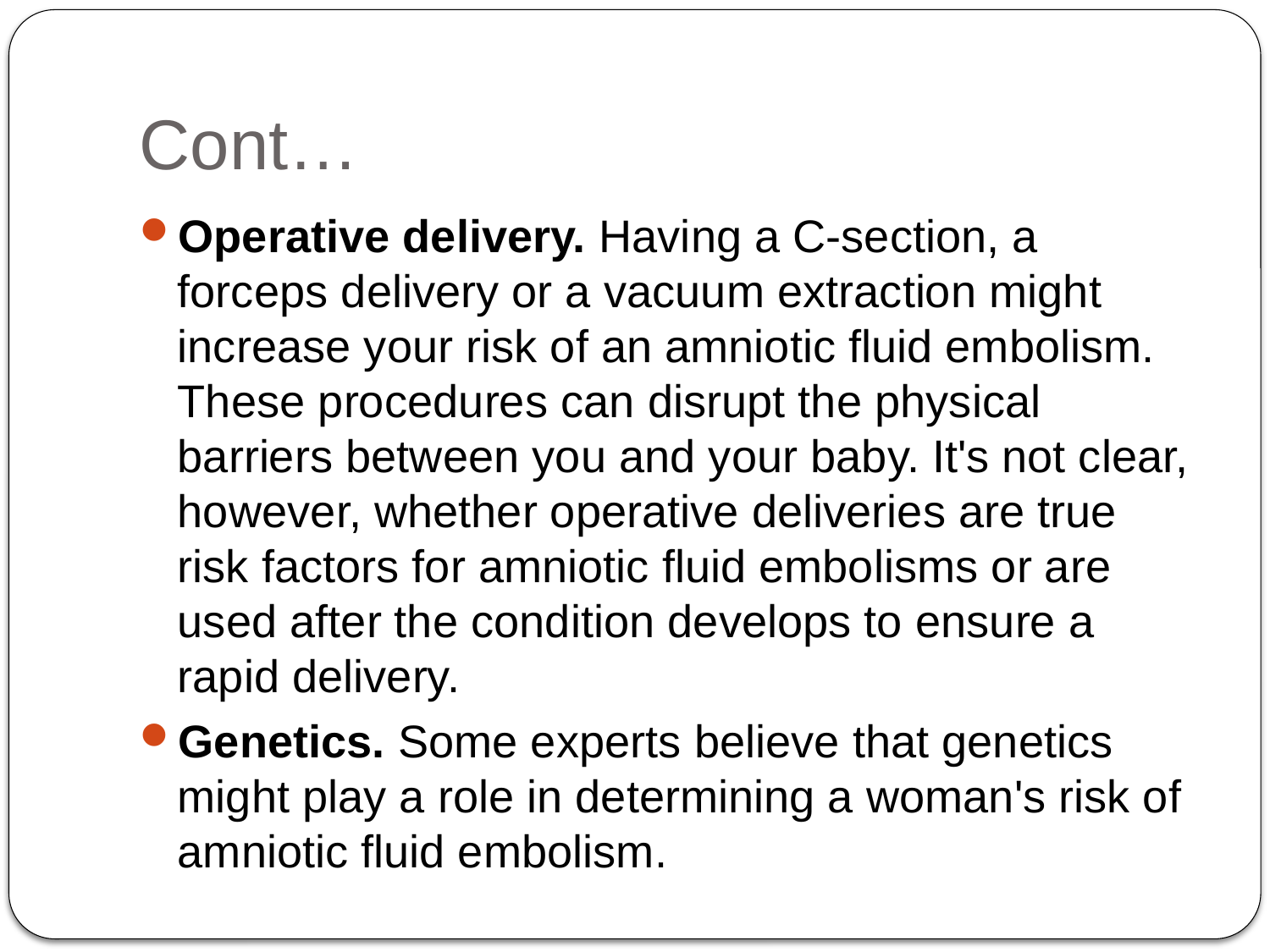

# Cont…
Operative delivery. Having a C-section, a forceps delivery or a vacuum extraction might increase your risk of an amniotic fluid embolism. These procedures can disrupt the physical barriers between you and your baby. It's not clear, however, whether operative deliveries are true risk factors for amniotic fluid embolisms or are used after the condition develops to ensure a rapid delivery.
Genetics. Some experts believe that genetics might play a role in determining a woman's risk of amniotic fluid embolism.